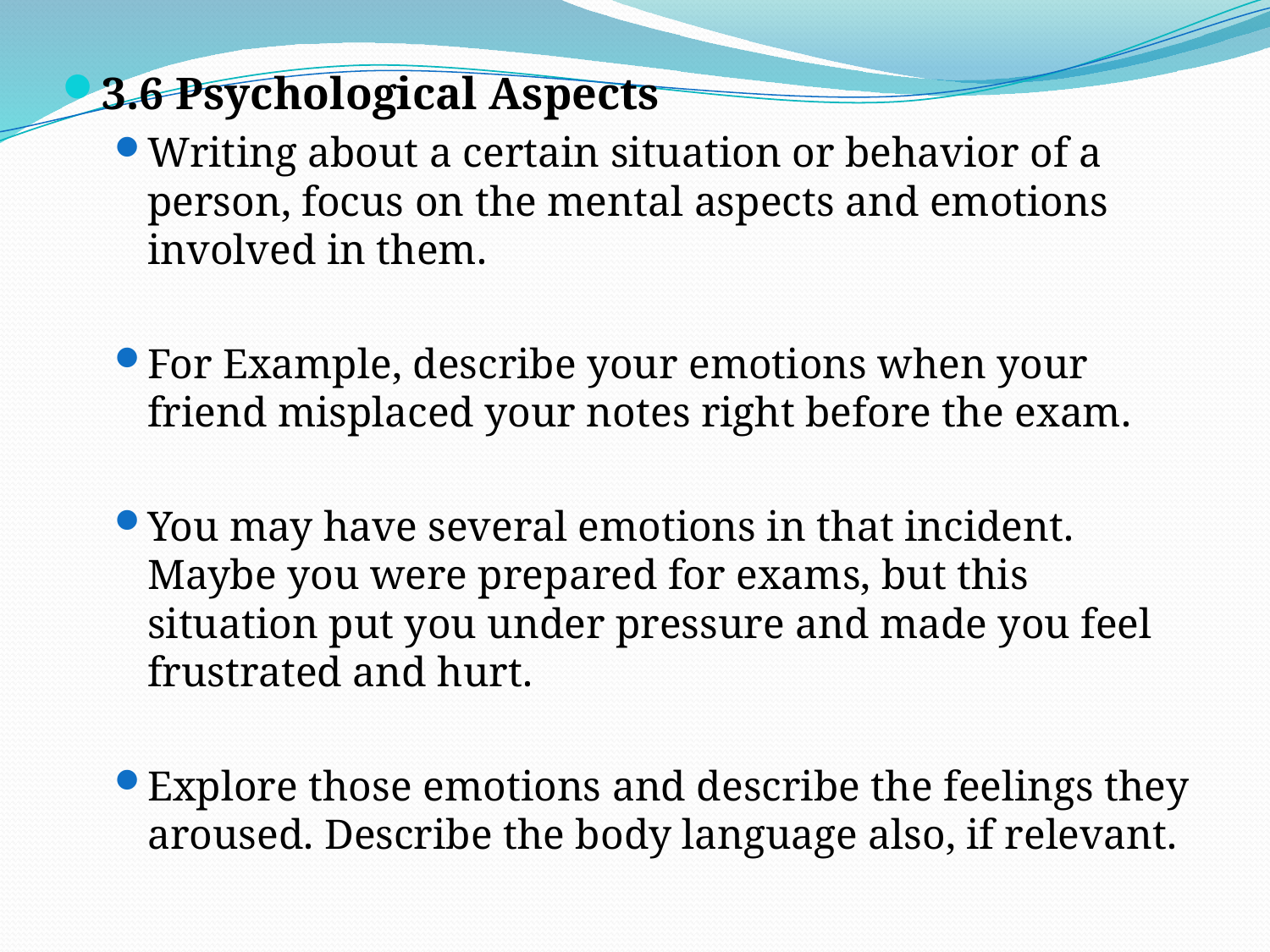

3.6 Psychological Aspects
Writing about a certain situation or behavior of a person, focus on the mental aspects and emotions involved in them.

For Example, describe your emotions when your friend misplaced your notes right before the exam.

You may have several emotions in that incident. Maybe you were prepared for exams, but this situation put you under pressure and made you feel frustrated and hurt.

Explore those emotions and describe the feelings they aroused. Describe the body language also, if relevant.